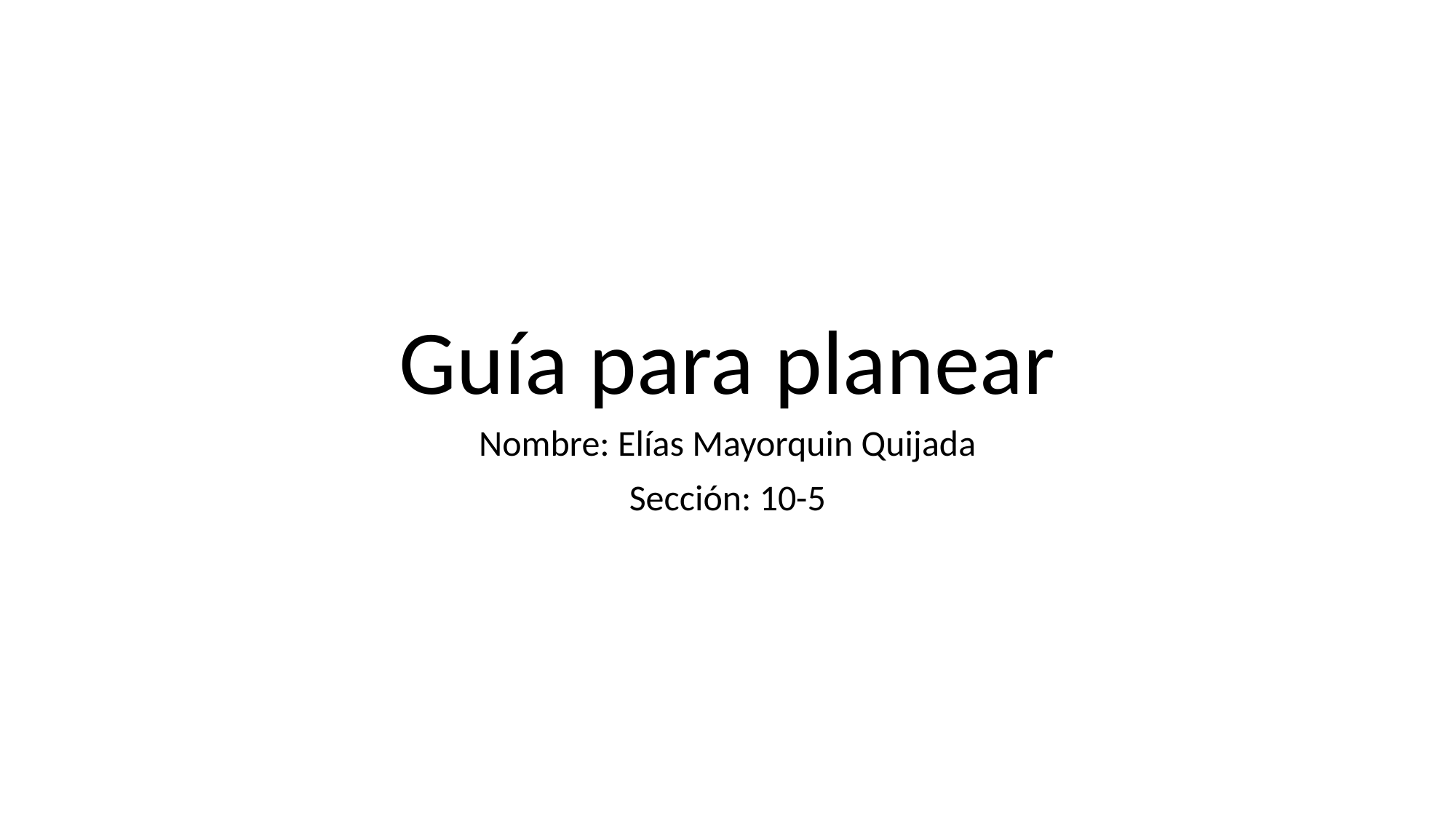

# Guía para planear
Nombre: Elías Mayorquin Quijada
Sección: 10-5